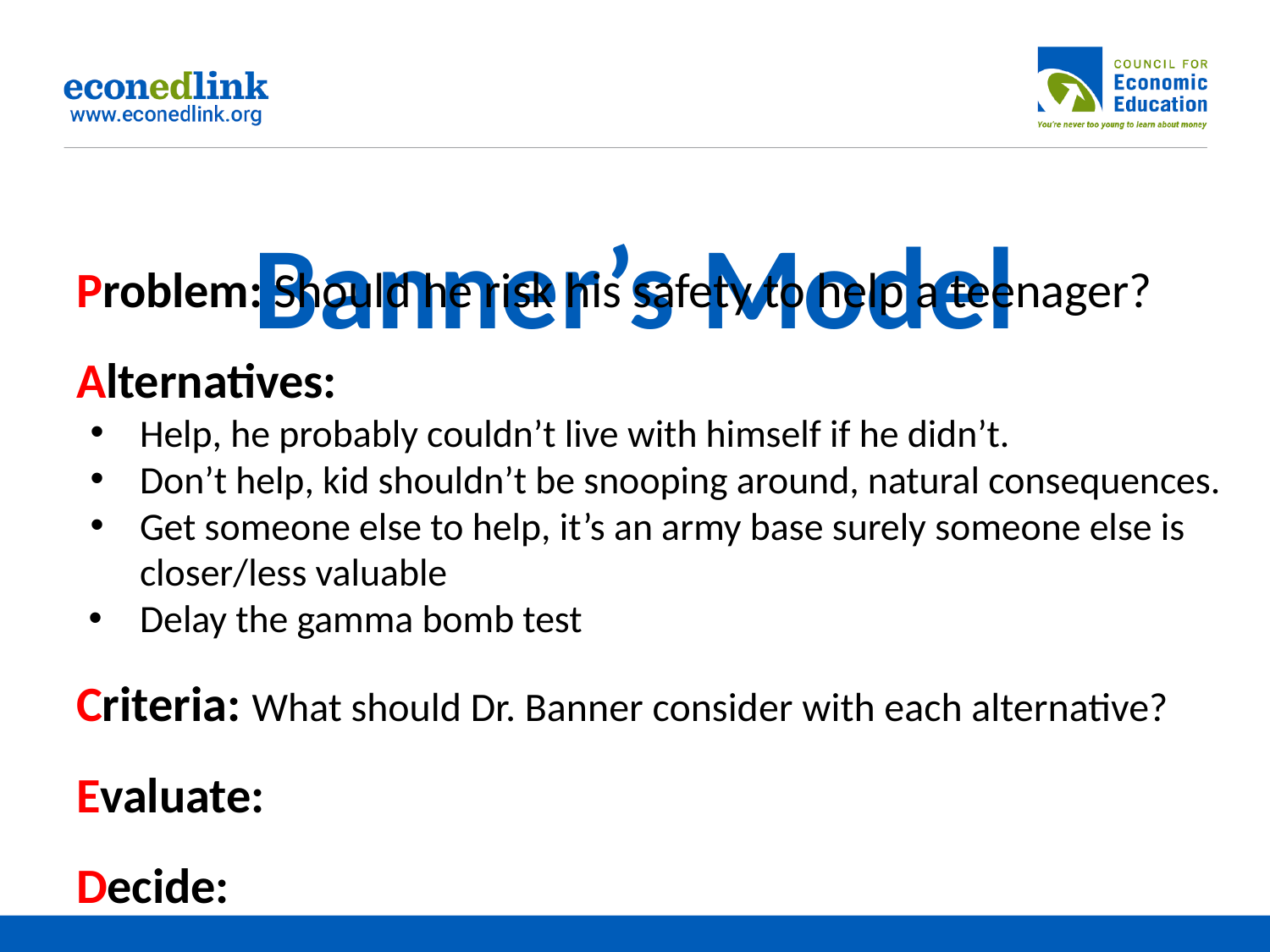

# Banner’s Model
Problem: Should he risk his safety to help a teenager?
Alternatives:
Help, he probably couldn’t live with himself if he didn’t.
Don’t help, kid shouldn’t be snooping around, natural consequences.
Get someone else to help, it’s an army base surely someone else is closer/less valuable
Delay the gamma bomb test
Criteria: What should Dr. Banner consider with each alternative?
Evaluate:
Decide: